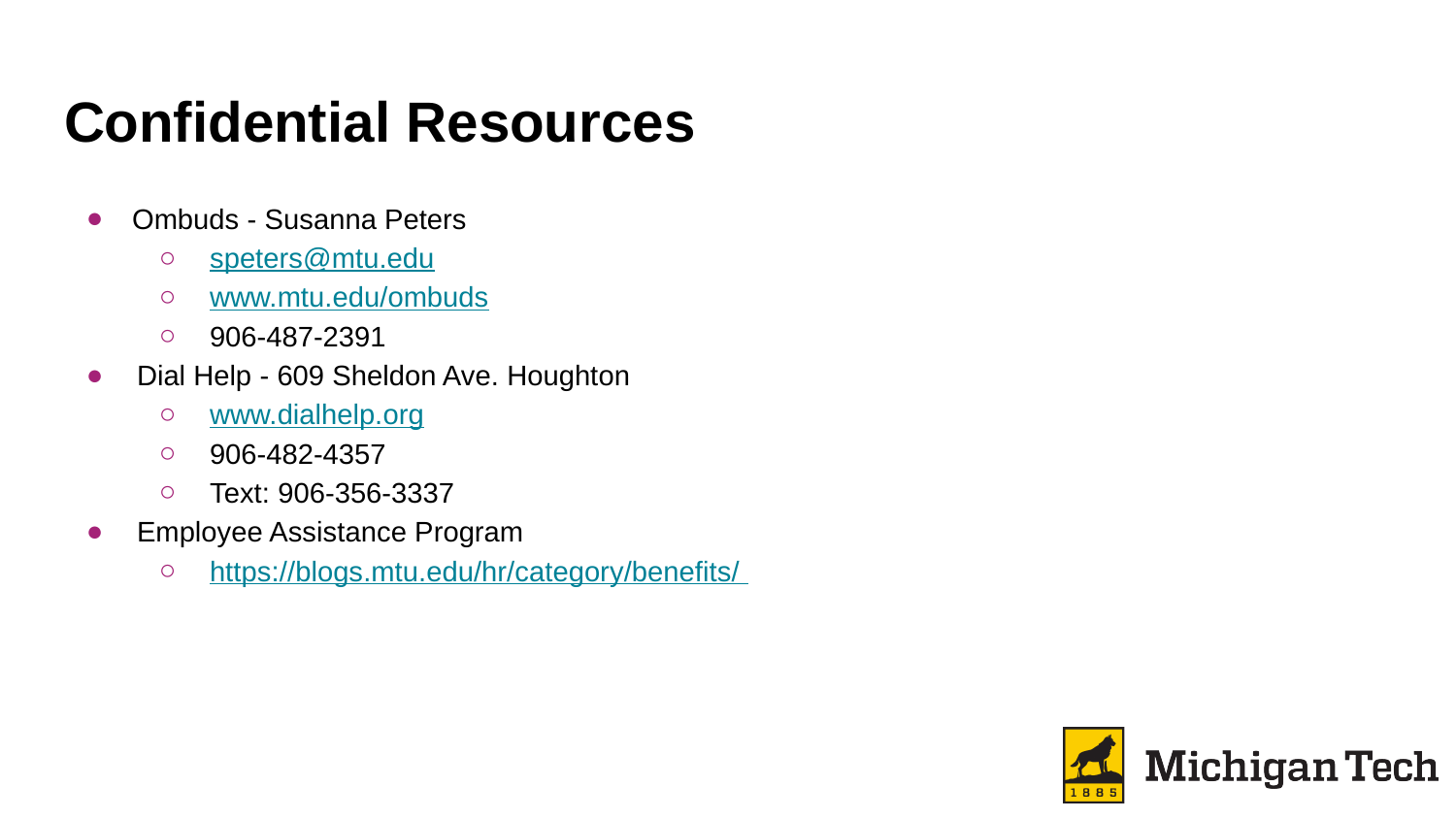

# Confidential Resources

Ombuds - Susanna Peters
speters@mtu.edu
www.mtu.edu/ombuds
906-487-2391
Dial Help - 609 Sheldon Ave. Houghton
www.dialhelp.org
906-482-4357
Text: 906-356-3337
Employee Assistance Program
https://blogs.mtu.edu/hr/category/benefits/